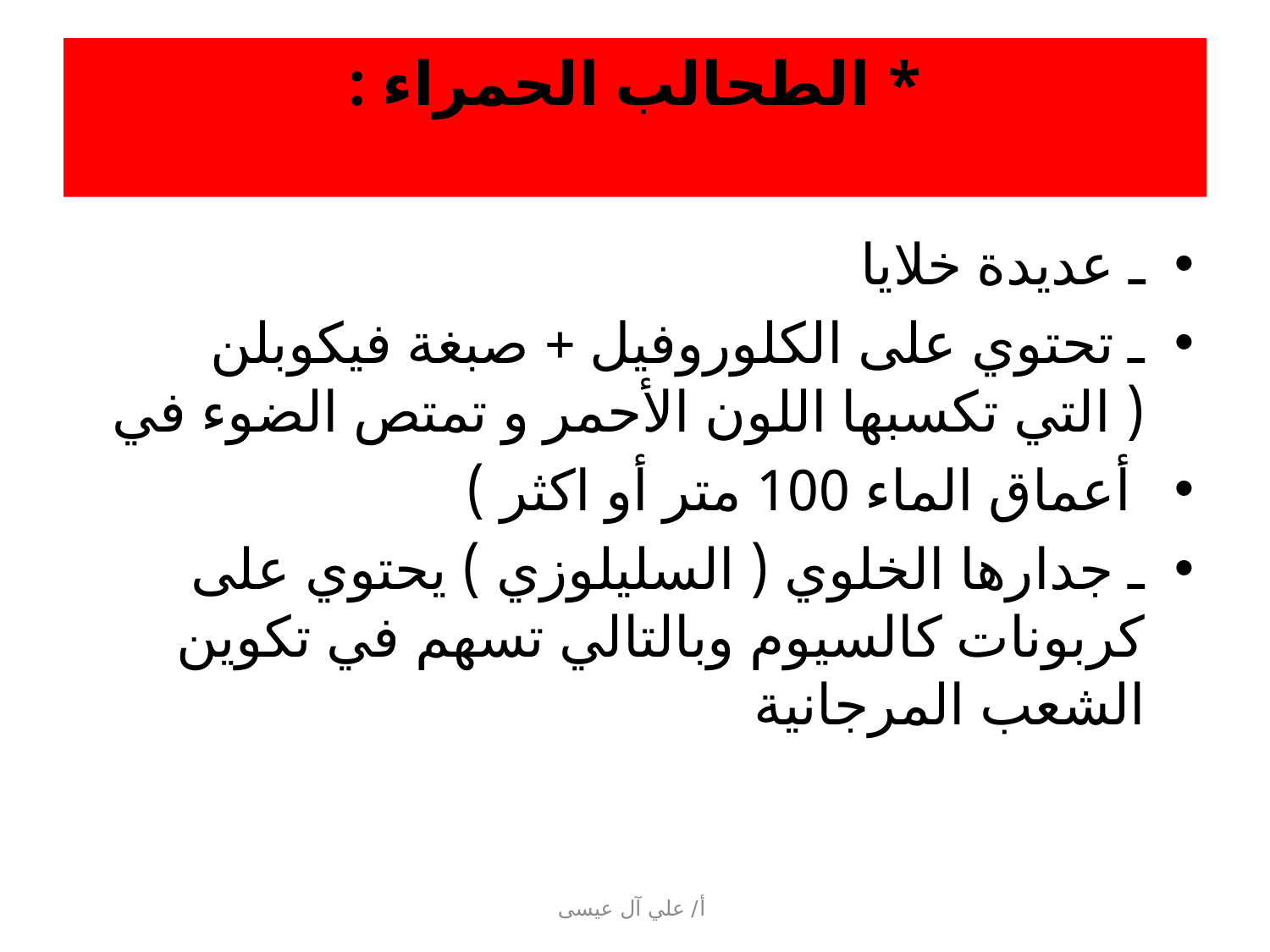

# * الطحالب الحمراء :
ـ عديدة خلايا
ـ تحتوي على الكلوروفيل + صبغة فيكوبلن ( التي تكسبها اللون الأحمر و تمتص الضوء في
 أعماق الماء 100 متر أو اكثر )
ـ جدارها الخلوي ( السليلوزي ) يحتوي على كربونات كالسيوم وبالتالي تسهم في تكوين الشعب المرجانية

أ/ علي آل عيسى